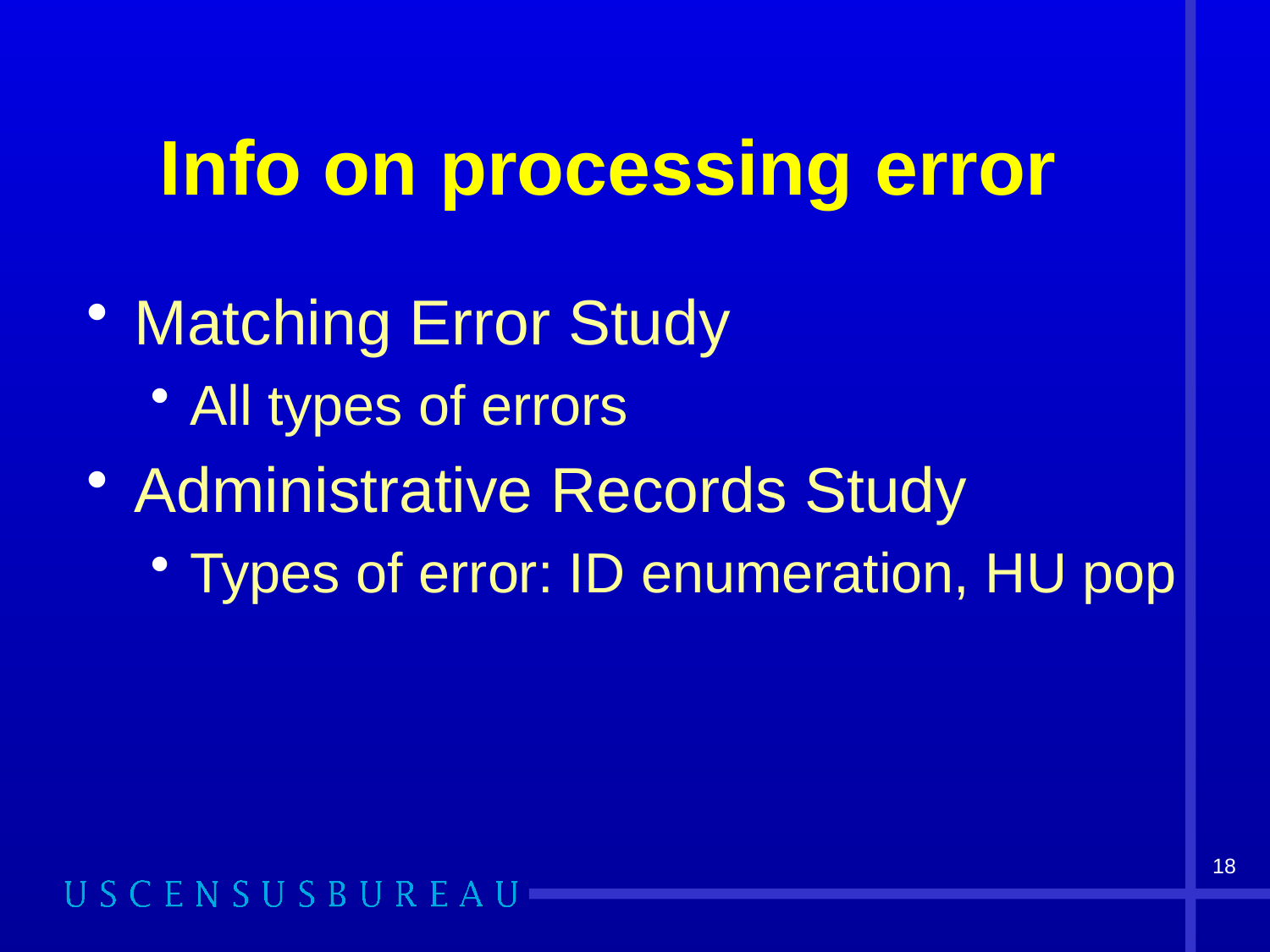

# Info on processing error
Matching Error Study
All types of errors
Administrative Records Study
Types of error: ID enumeration, HU pop

18